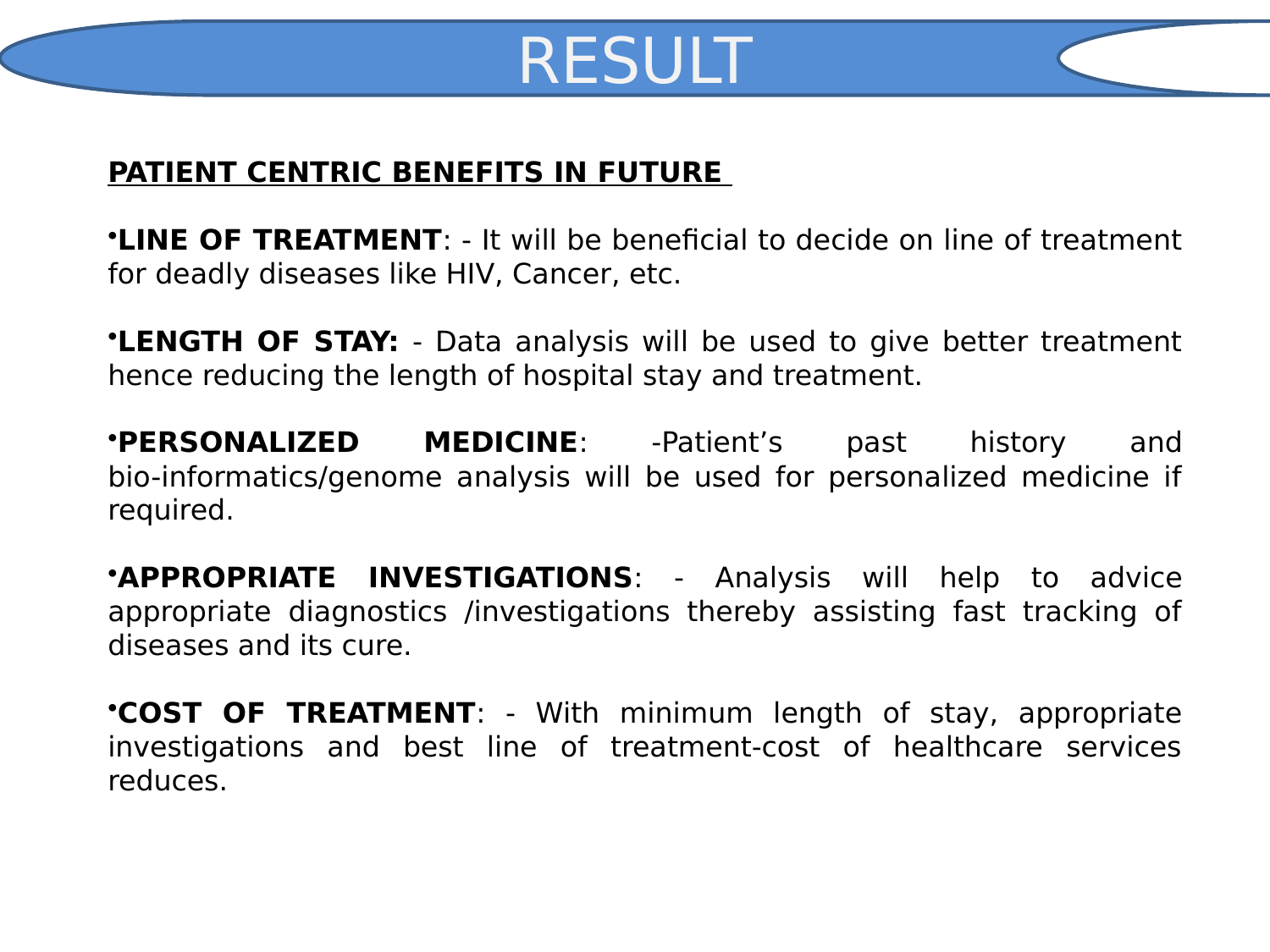

RESULT
PATIENT CENTRIC BENEFITS IN FUTURE

LINE OF TREATMENT: - It will be beneficial to decide on line of treatment for deadly diseases like HIV, Cancer, etc.

LENGTH OF STAY: - Data analysis will be used to give better treatment hence reducing the length of hospital stay and treatment.

PERSONALIZED MEDICINE: -Patient’s past history and bio-informatics/genome analysis will be used for personalized medicine if required.

APPROPRIATE INVESTIGATIONS: - Analysis will help to advice appropriate diagnostics /investigations thereby assisting fast tracking of diseases and its cure.

COST OF TREATMENT: - With minimum length of stay, appropriate investigations and best line of treatment-cost of healthcare services reduces.